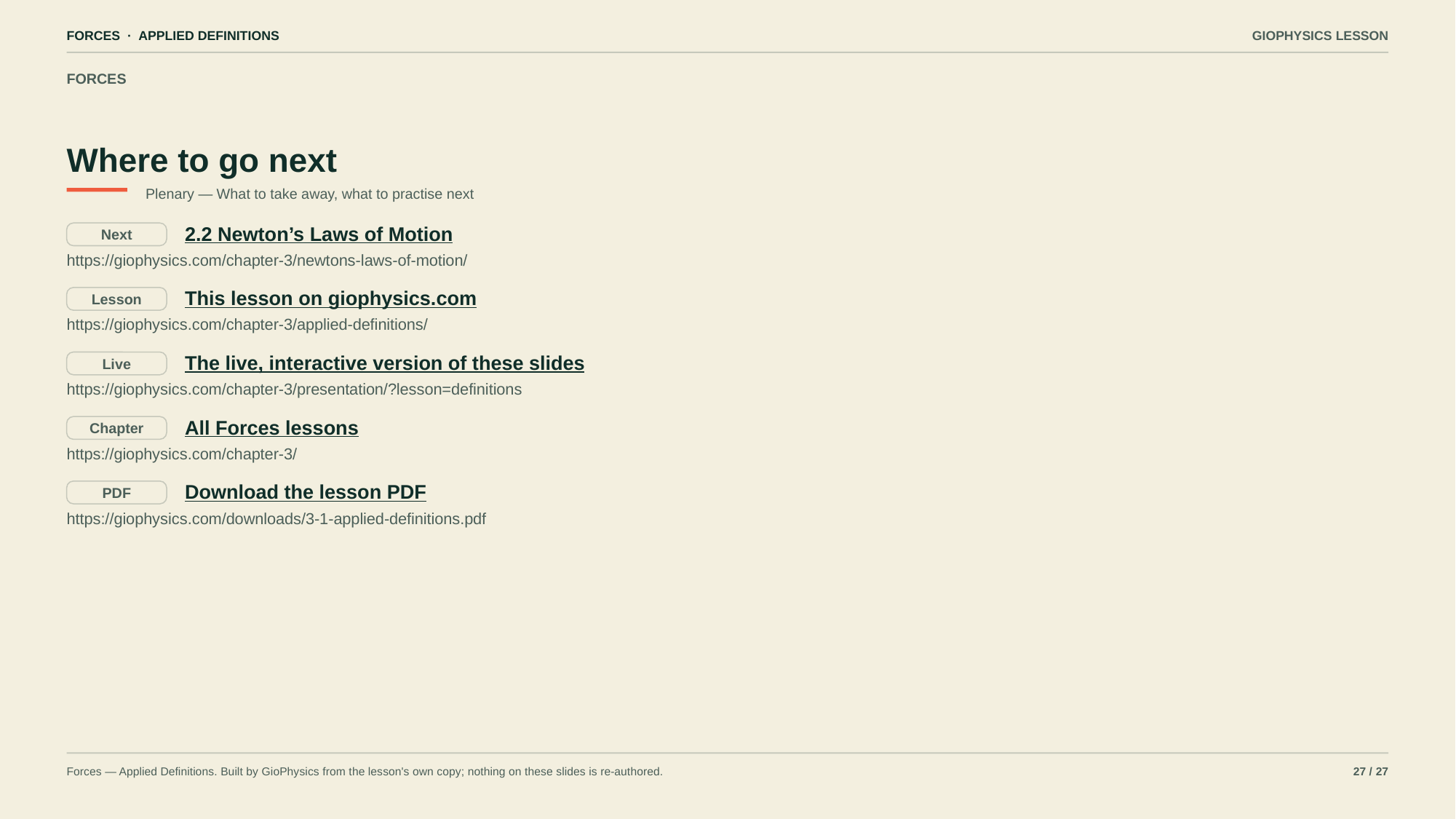

FORCES  ·  APPLIED DEFINITIONS
GIOPHYSICS LESSON

FORCES
Where to go next
Plenary — What to take away, what to practise next

2.2 Newton’s Laws of Motion

Next
https://giophysics.com/chapter-3/newtons-laws-of-motion/
This lesson on giophysics.com

Lesson
https://giophysics.com/chapter-3/applied-definitions/
The live, interactive version of these slides

Live
https://giophysics.com/chapter-3/presentation/?lesson=definitions
All Forces lessons

Chapter
https://giophysics.com/chapter-3/
Download the lesson PDF

PDF
https://giophysics.com/downloads/3-1-applied-definitions.pdf

Forces — Applied Definitions. Built by GioPhysics from the lesson's own copy; nothing on these slides is re-authored.
27 / 27